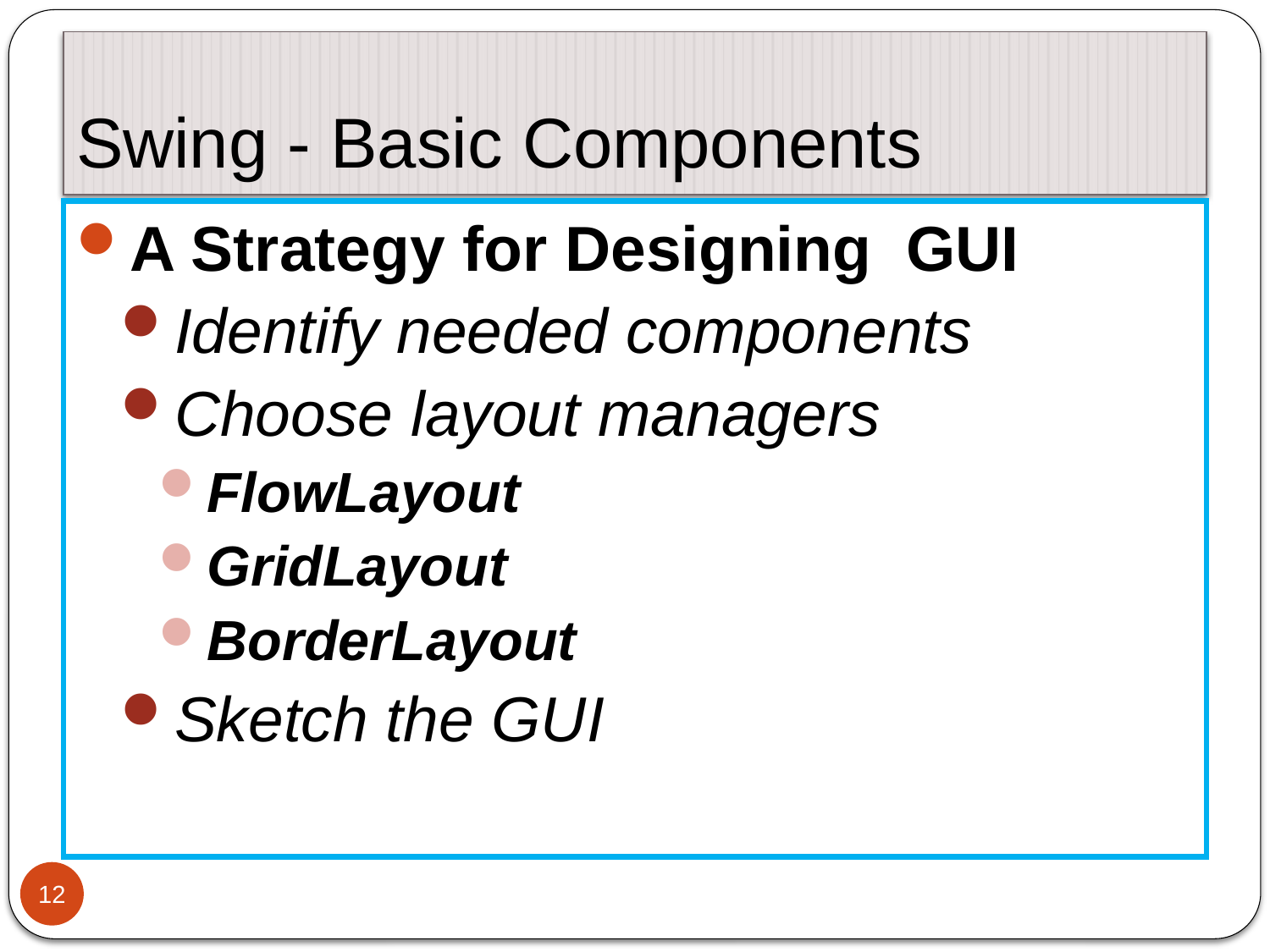

# Swing - Basic Components
A Strategy for Designing  GUI
Identify needed components
Choose layout managers
FlowLayout
GridLayout
BorderLayout
Sketch the GUI
12